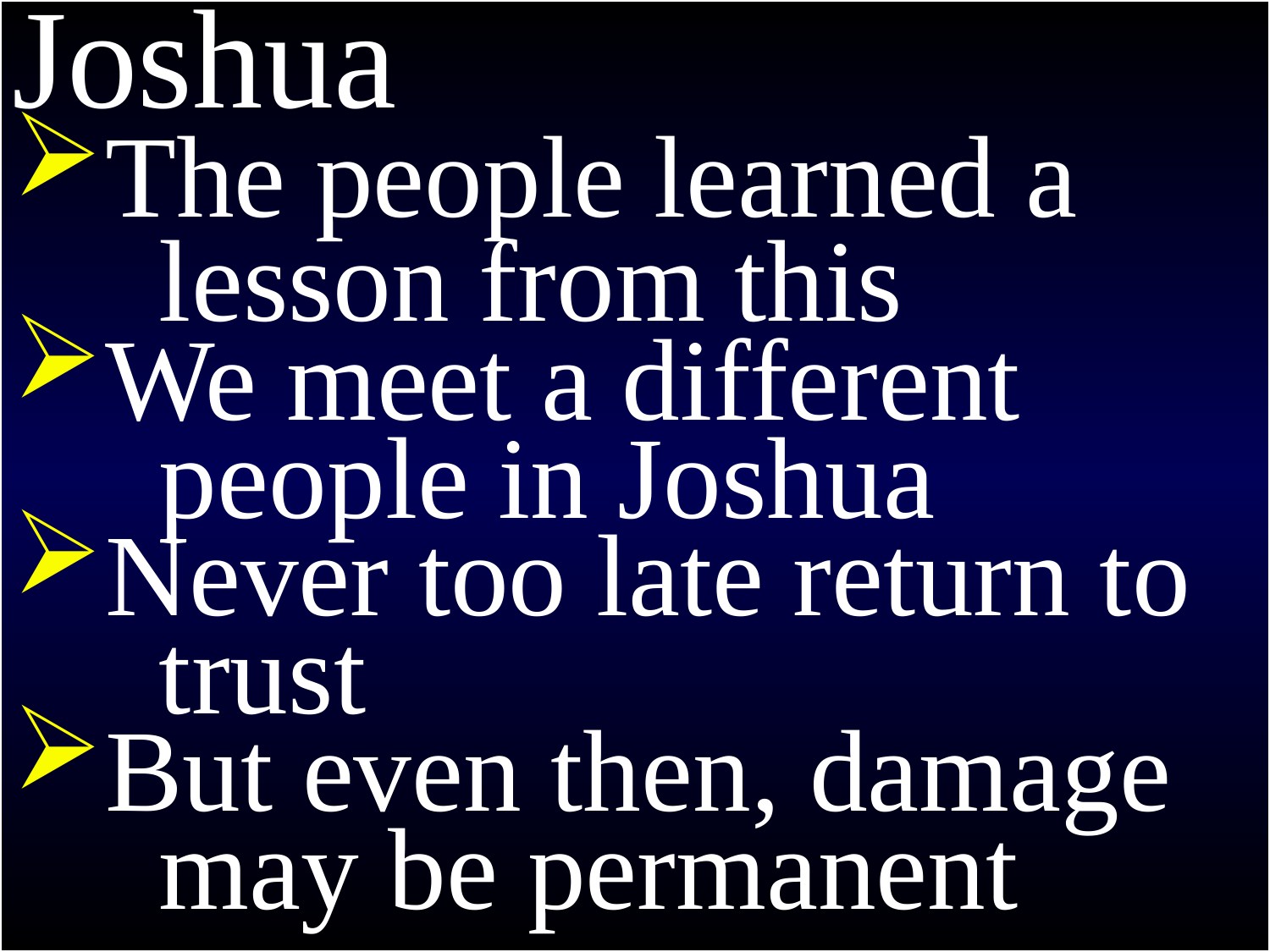

# Intro to Joshua
Joshua
The people learned a
    lesson from this
We meet a different
    people in Joshua
Never too late return to
    trust
But even then, damage
    may be permanent
14:45 Then the Amalekites and the Canaanites who lived in those hills came down and attacked them and chased them back as far as Hormah.